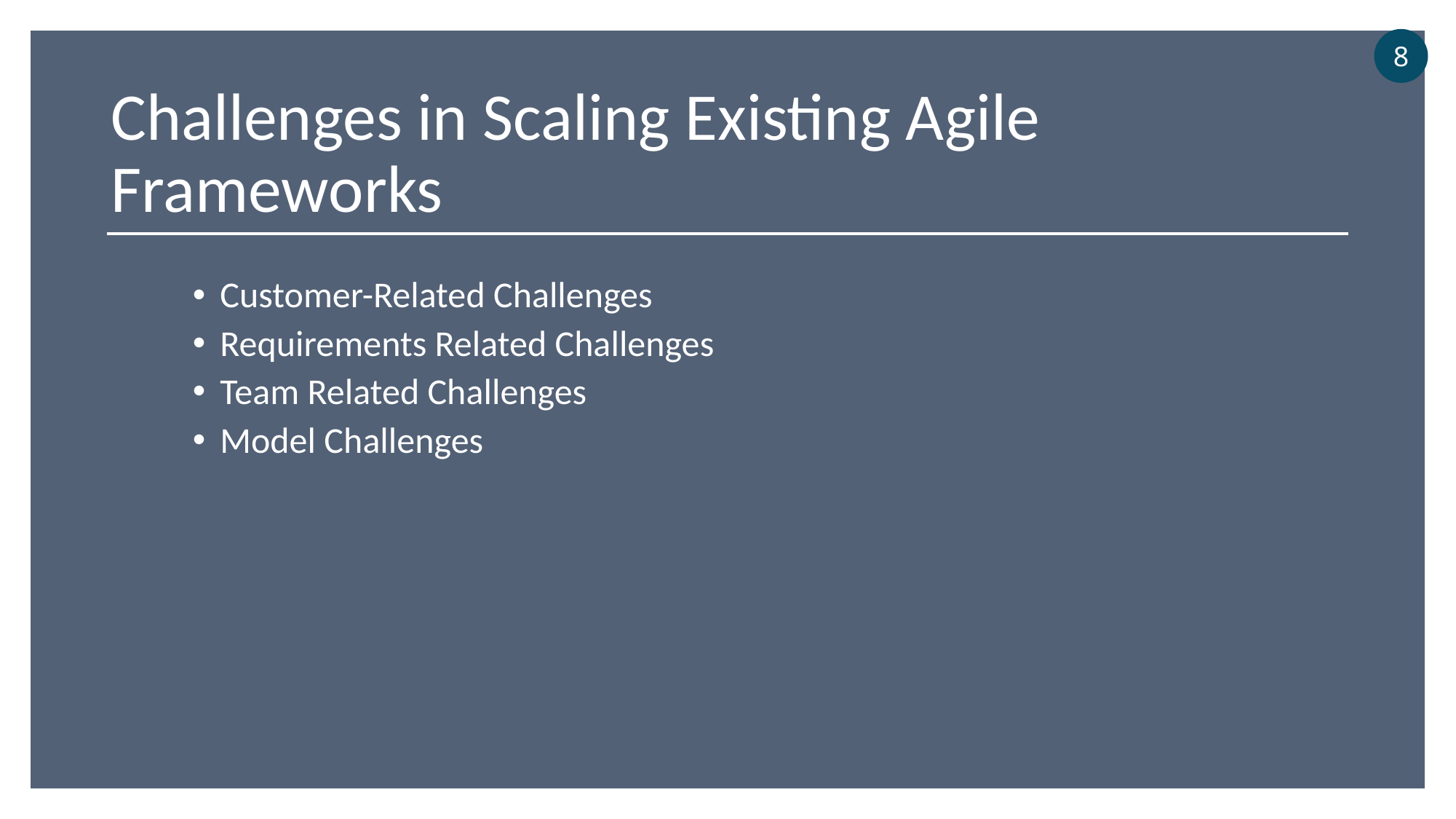

8

Challenges in Scaling Existing Agile Frameworks
Customer-Related Challenges
Requirements Related Challenges
Team Related Challenges
Model Challenges